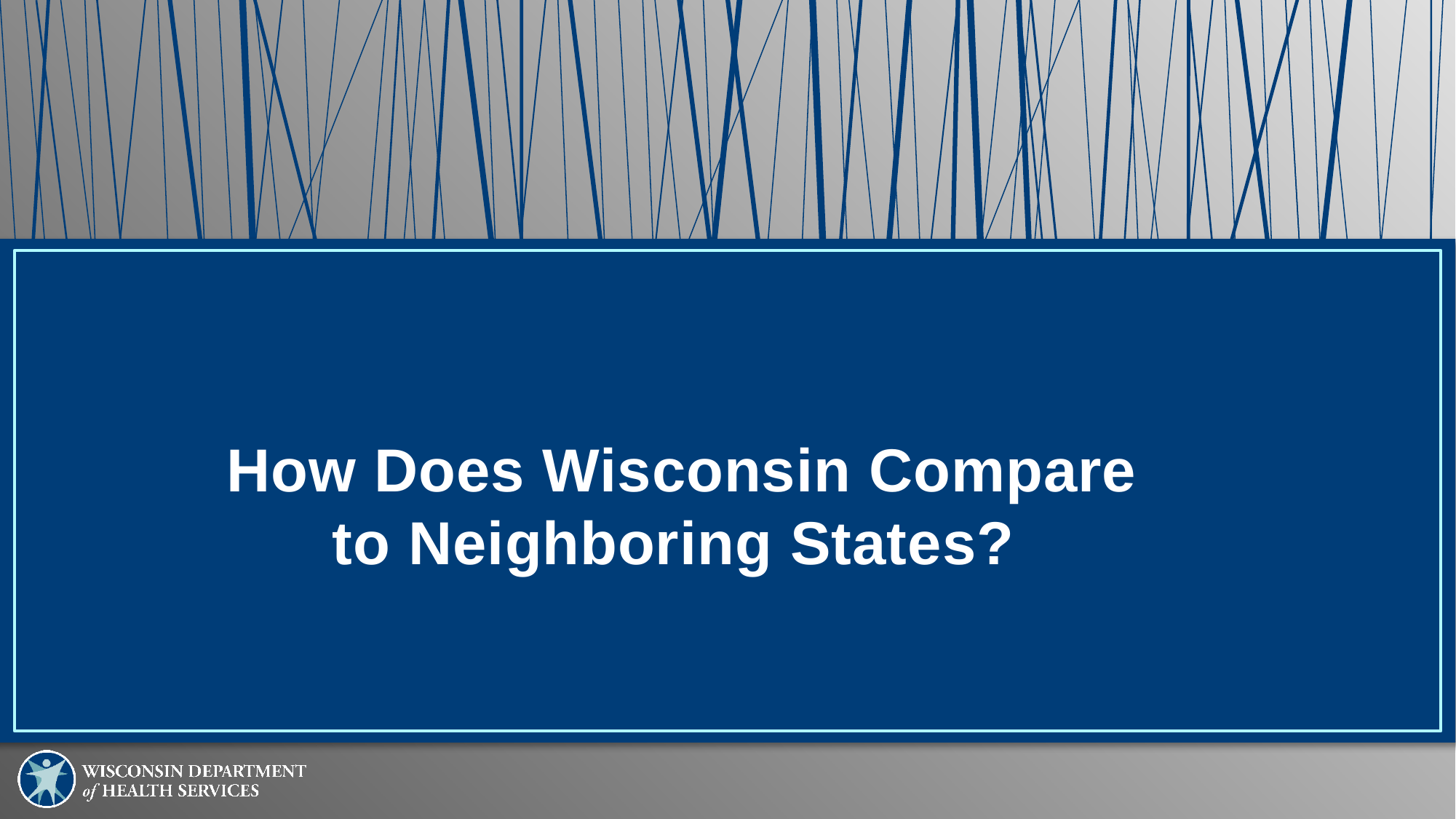

How Does Wisconsin Compare to Neighboring States?